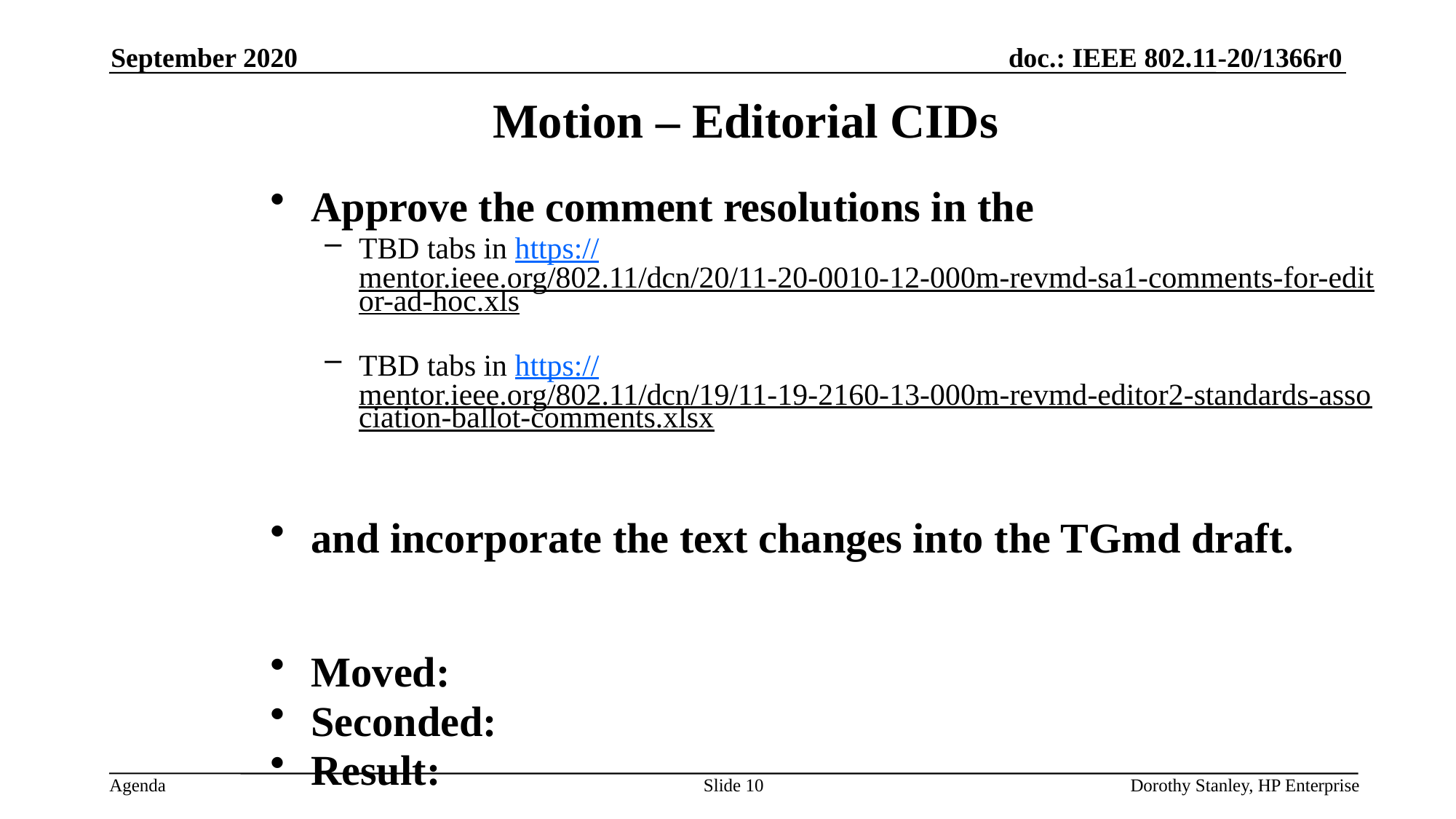

September 2020
Motion – Editorial CIDs
Approve the comment resolutions in the
TBD tabs in https://mentor.ieee.org/802.11/dcn/20/11-20-0010-12-000m-revmd-sa1-comments-for-editor-ad-hoc.xls
TBD tabs in https://mentor.ieee.org/802.11/dcn/19/11-19-2160-13-000m-revmd-editor2-standards-association-ballot-comments.xlsx

and incorporate the text changes into the TGmd draft.

Moved:
Seconded:
Result:

Slide 10
Dorothy Stanley, HP Enterprise